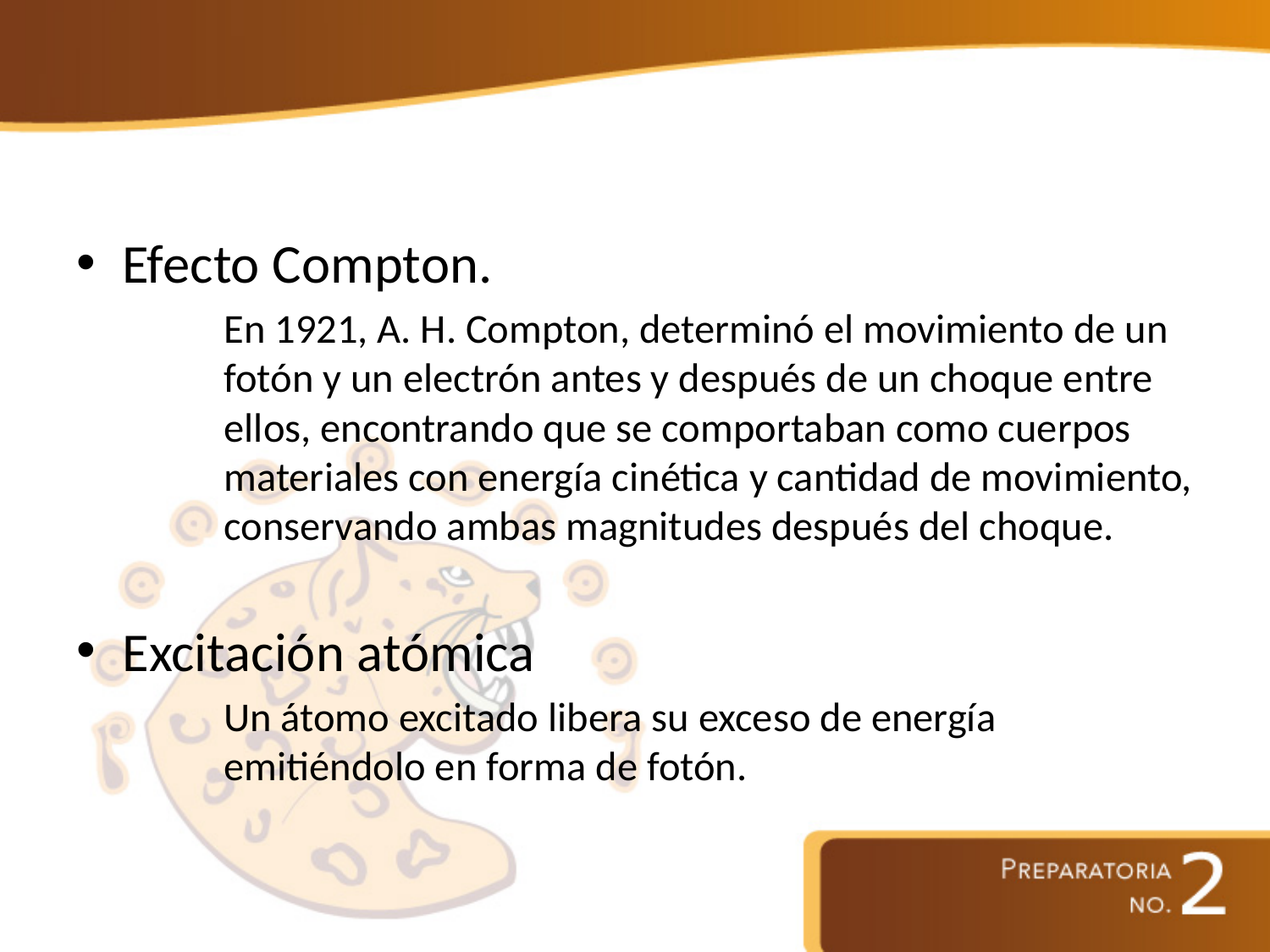

#
Efecto Compton.
En 1921, A. H. Compton, determinó el movimiento de un fotón y un electrón antes y después de un choque entre ellos, encontrando que se comportaban como cuerpos materiales con energía cinética y cantidad de movimiento, conservando ambas magnitudes después del choque.

Excitación atómica
Un átomo excitado libera su exceso de energía emitiéndolo en forma de fotón.